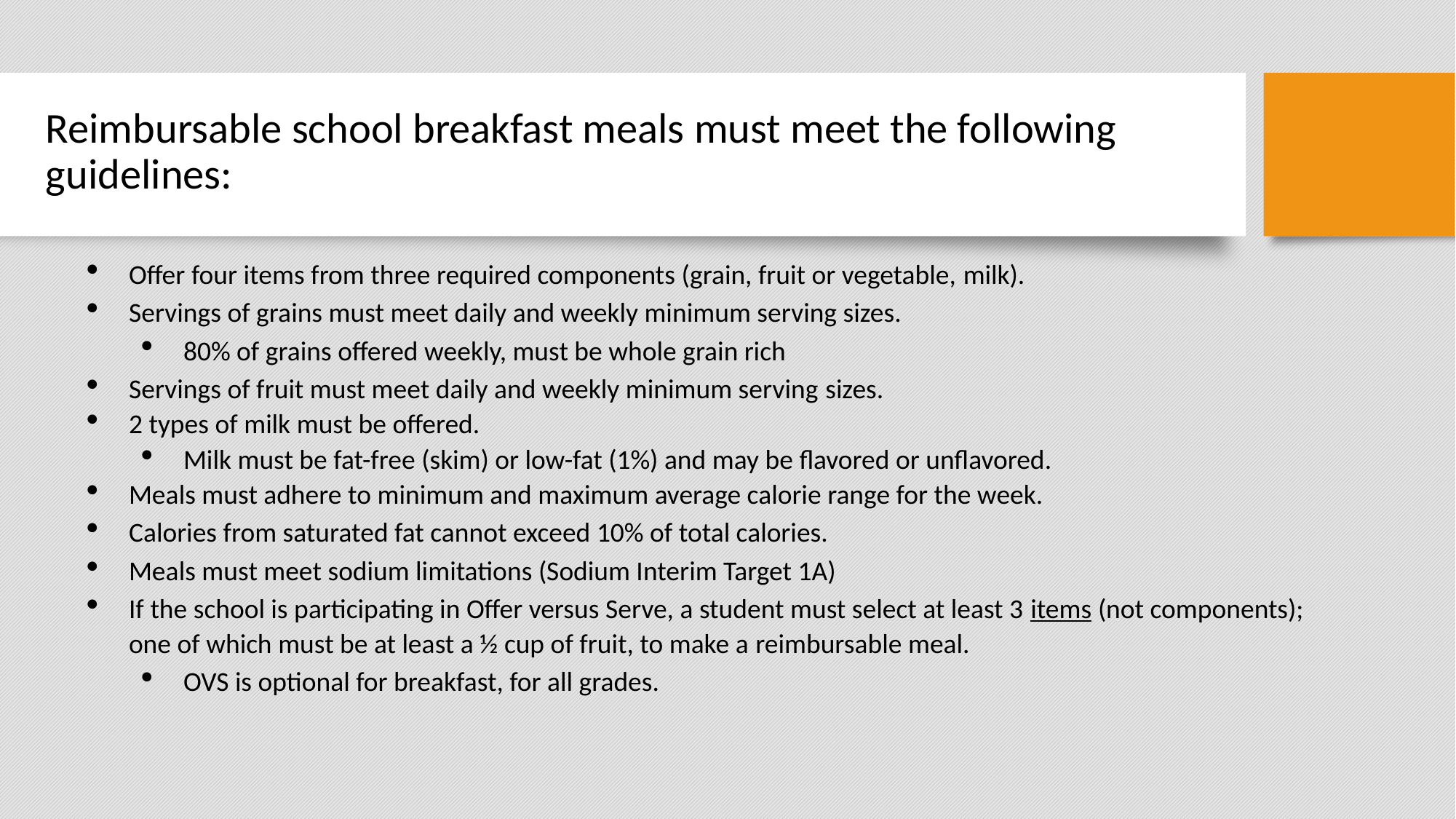

# Reimbursable school breakfast meals must meet the following guidelines:
Offer four items from three required components (grain, fruit or vegetable, milk).
Servings of grains must meet daily and weekly minimum serving sizes.
80% of grains offered weekly, must be whole grain rich
Servings of fruit must meet daily and weekly minimum serving sizes.
2 types of milk must be offered.
Milk must be fat-free (skim) or low-fat (1%) and may be flavored or unflavored.
Meals must adhere to minimum and maximum average calorie range for the week.
Calories from saturated fat cannot exceed 10% of total calories.
Meals must meet sodium limitations (Sodium Interim Target 1A)
If the school is participating in Offer versus Serve, a student must select at least 3 items (not components); one of which must be at least a ½ cup of fruit, to make a reimbursable meal.
OVS is optional for breakfast, for all grades.